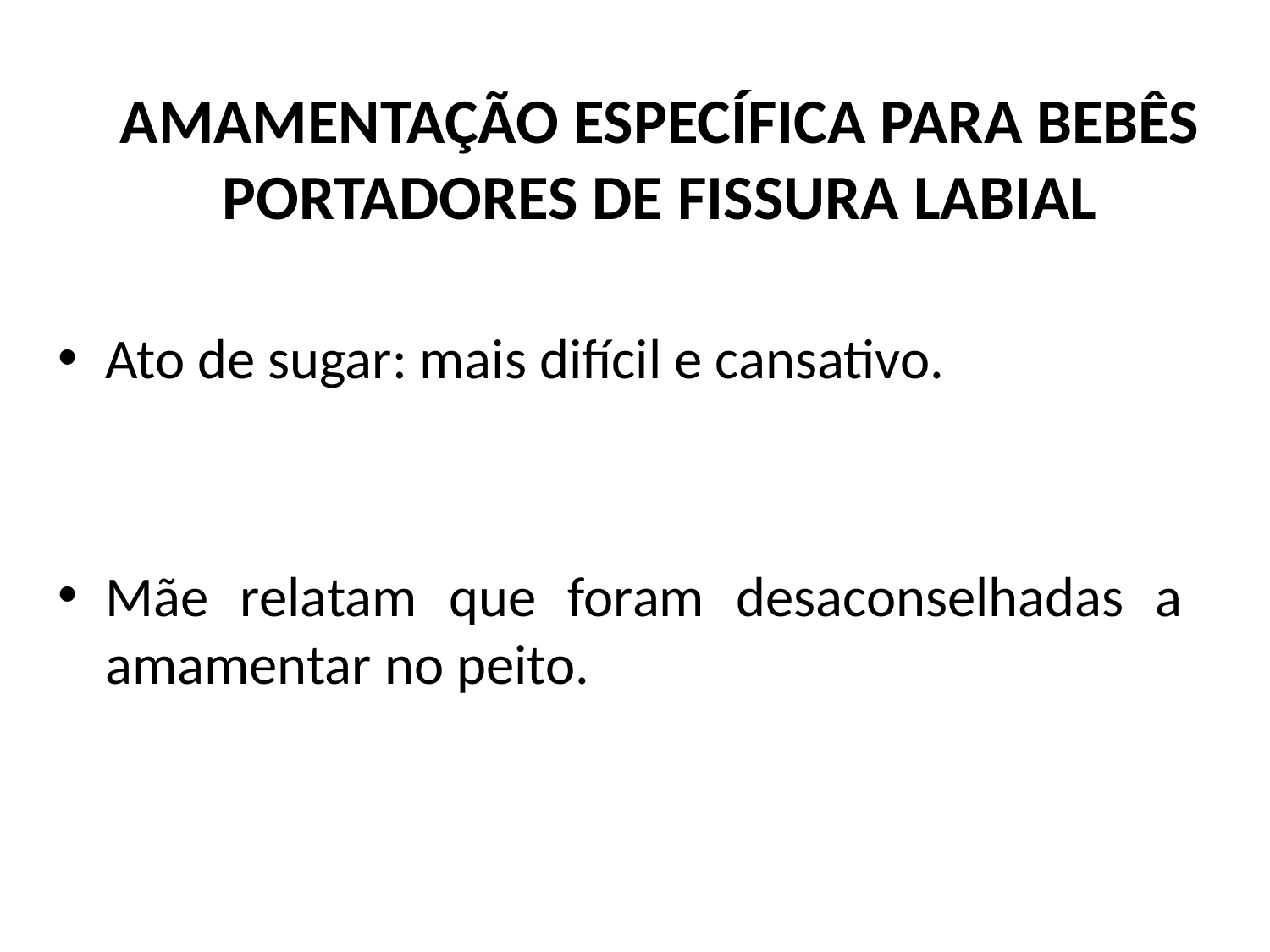

# AMAMENTAÇÃO ESPECÍFICA PARA BEBÊS PORTADORES DE FISSURA LABIAL
Ato de sugar: mais difícil e cansativo.

Mãe relatam que foram desaconselhadas a amamentar no peito.